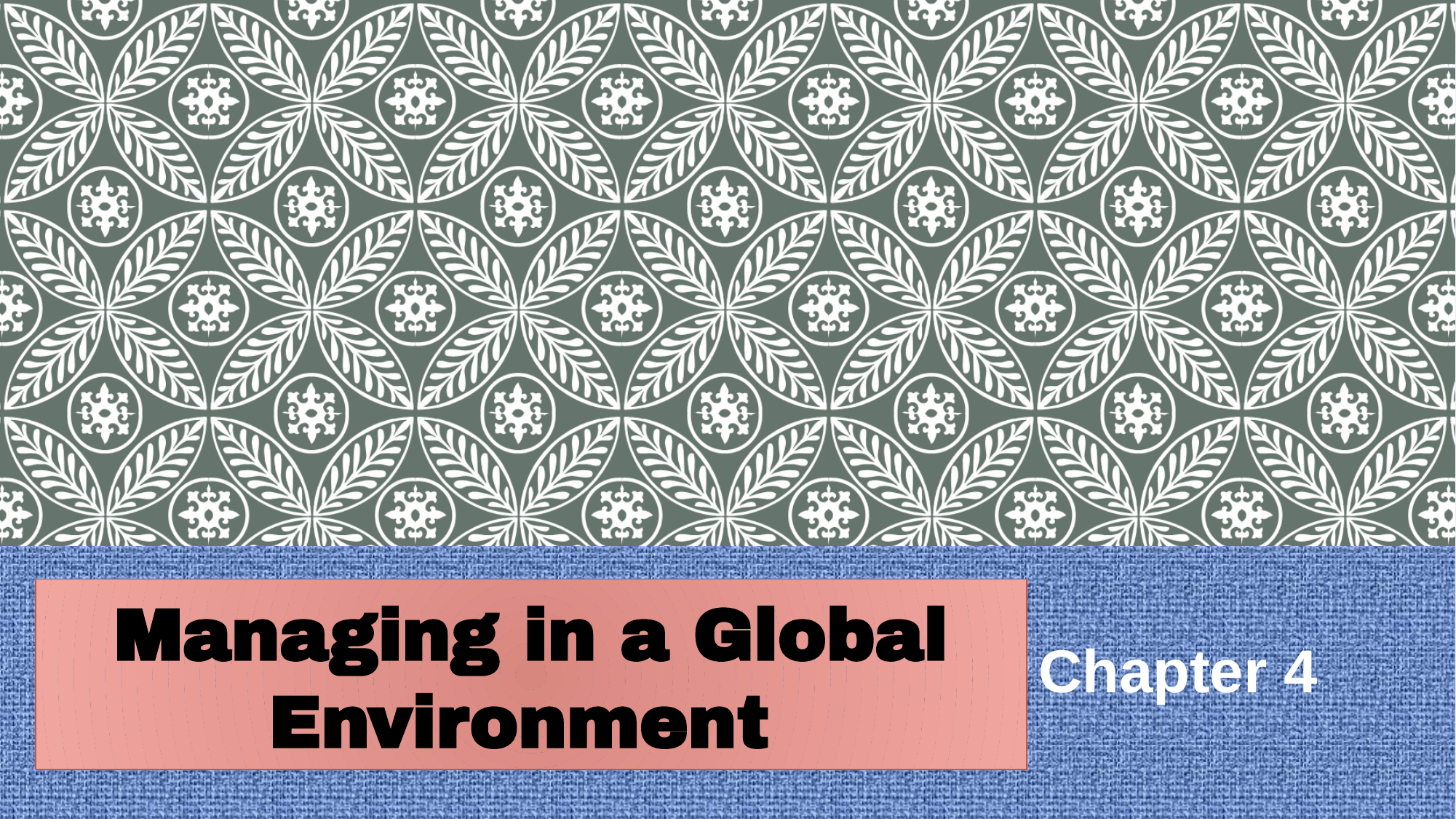

Chapter 4
Managing in a Global Environment